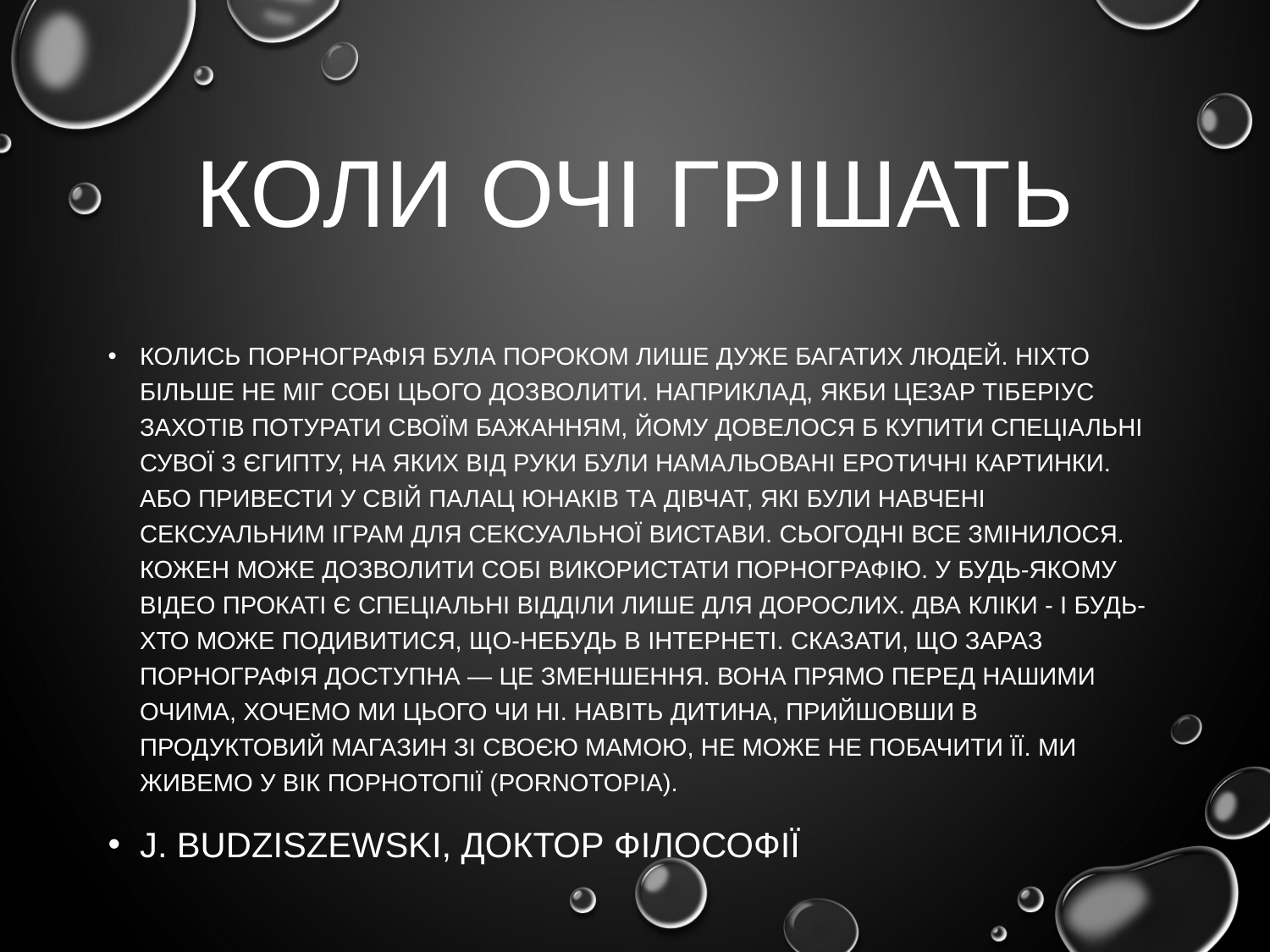

# Коли очі грішать
Колись порнографія була пороком лише дуже багатих людей. Ніхто більше не міг собі цього дозволити. Наприклад, якби Цезар Тіберіус захотів потурати своїм бажанням, йому довелося б купити спеціальні сувої з Єгипту, на яких від руки були намальовані еротичні картинки. Або привести у свій палац юнаків та дівчат, які були навчені сексуальним іграм для сексуальної вистави. Сьогодні все змінилося. Кожен може дозволити собі використати порнографію. У будь-якому відео прокаті є спеціальні відділи лише для дорослих. Два кліки - і будь-хто може подивитися, що-небудь в Інтернеті. Сказати, що зараз порнографія доступна — це зменшення. Вона прямо перед нашими очима, хочемо ми цього чи ні. Навіть дитина, прийшовши в продуктовий магазин зі своєю мамою, не може не побачити її. Ми живемо у вік Порнотопії (Pornotopia).
J. Budziszewski, доктор філософії